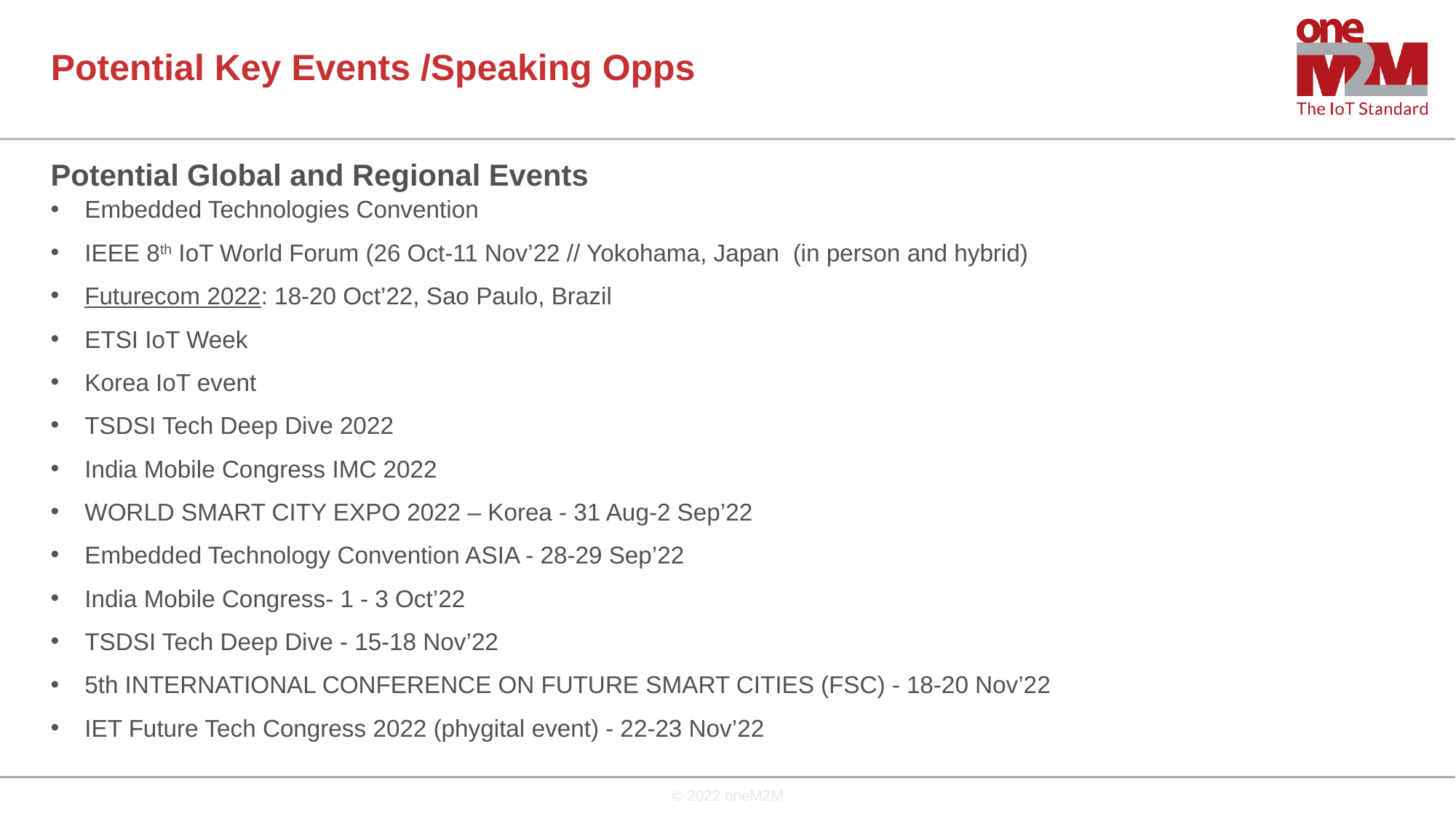

# Potential Key Events /Speaking Opps
Potential Global and Regional Events
Embedded Technologies Convention
IEEE 8th IoT World Forum (26 Oct-11 Nov’22 // Yokohama, Japan  (in person and hybrid)
Futurecom 2022: 18-20 Oct’22, Sao Paulo, Brazil
ETSI IoT Week
Korea IoT event
TSDSI Tech Deep Dive 2022
India Mobile Congress IMC 2022
WORLD SMART CITY EXPO 2022 – Korea - 31 Aug-2 Sep’22
Embedded Technology Convention ASIA - 28-29 Sep’22
India Mobile Congress- 1 - 3 Oct’22
TSDSI Tech Deep Dive - 15-18 Nov’22
5th INTERNATIONAL CONFERENCE ON FUTURE SMART CITIES (FSC) - 18-20 Nov’22
IET Future Tech Congress 2022 (phygital event) - 22-23 Nov’22

© 2022 oneM2M